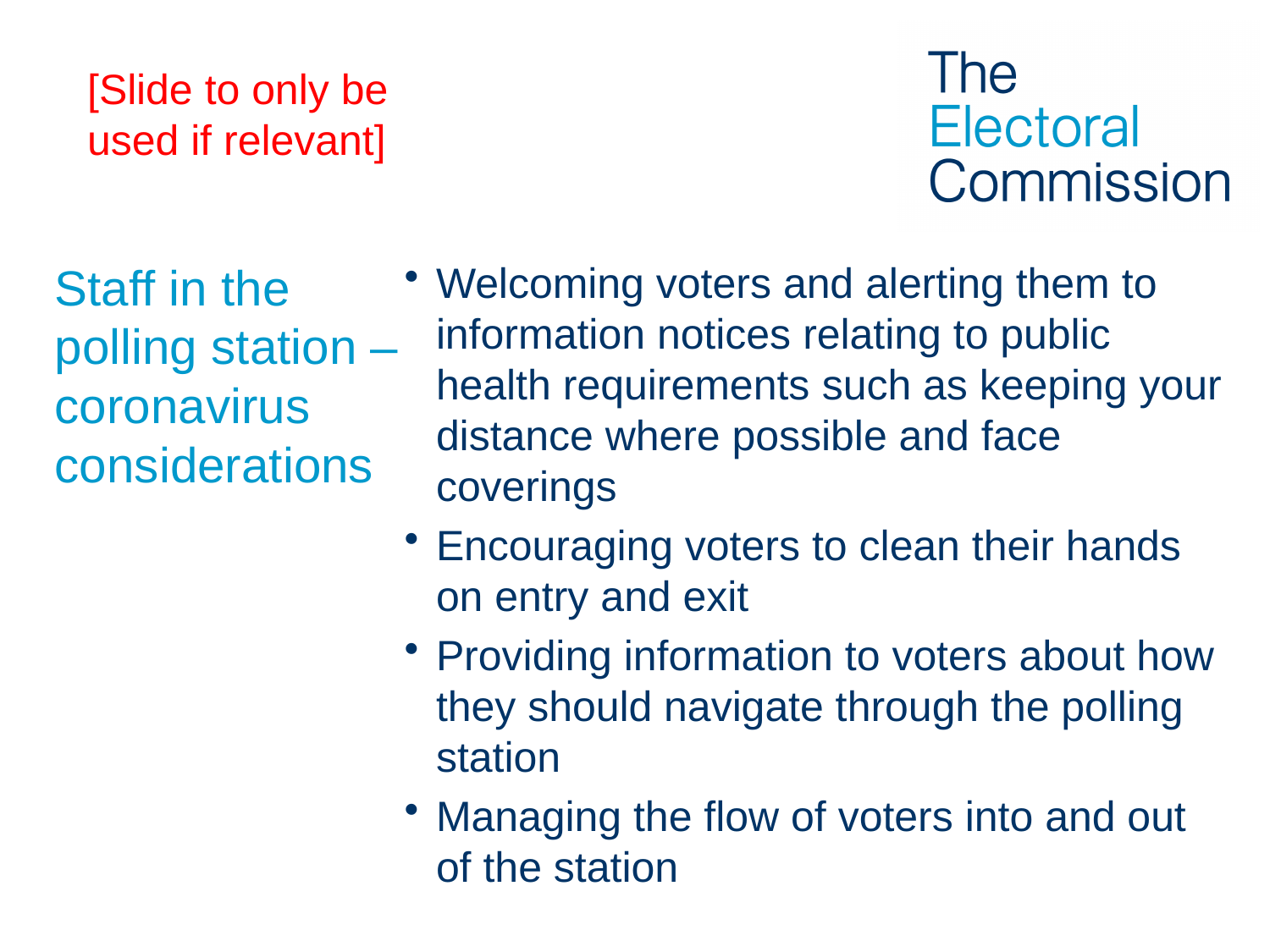

[Slide to only be used if relevant]
# Staff in the polling station – coronavirus considerations
Welcoming voters and alerting them to information notices relating to public health requirements such as keeping your distance where possible and face coverings
Encouraging voters to clean their hands on entry and exit
Providing information to voters about how they should navigate through the polling station
Managing the flow of voters into and out of the station